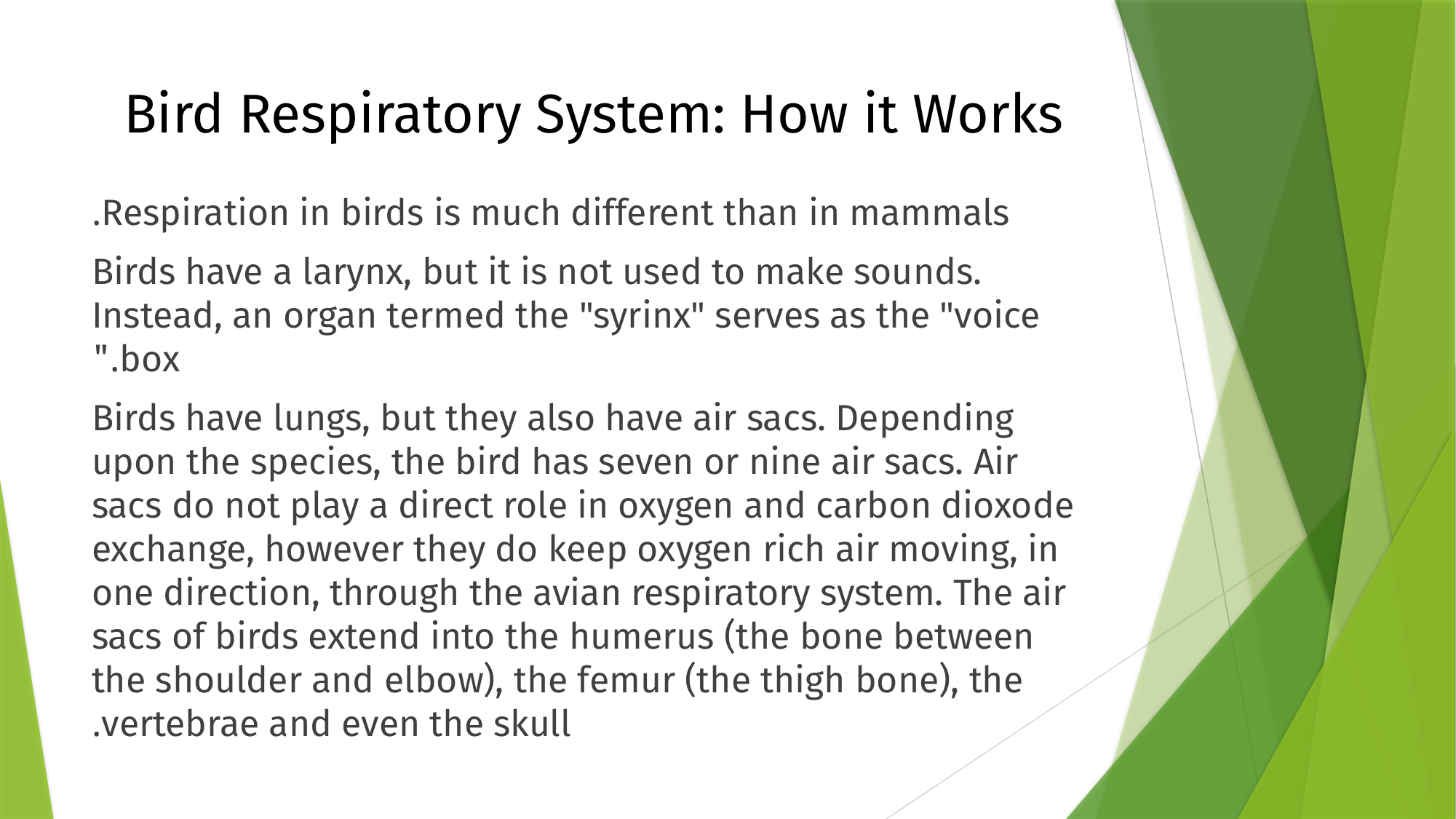

# Bird Respiratory System: How it Works
Respiration in birds is much different than in mammals.
Birds have a larynx, but it is not used to make sounds. Instead, an organ termed the "syrinx" serves as the "voice box."
Birds have lungs, but they also have air sacs. Depending upon the species, the bird has seven or nine air sacs. Air sacs do not play a direct role in oxygen and carbon dioxode exchange, however they do keep oxygen rich air moving, in one direction, through the avian respiratory system. The air sacs of birds extend into the humerus (the bone between the shoulder and elbow), the femur (the thigh bone), the vertebrae and even the skull.